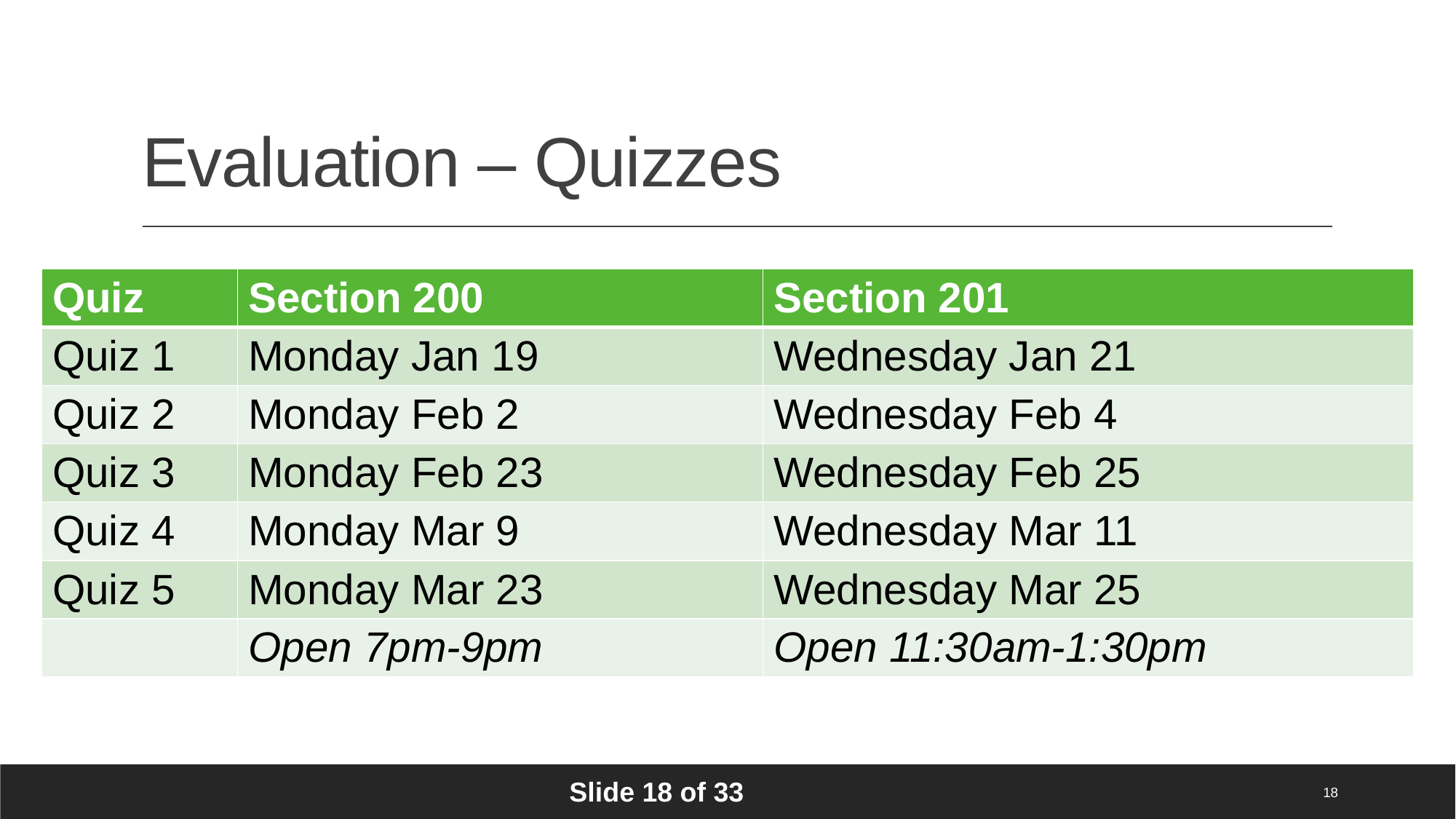

# Evaluation – Quizzes
| Quiz | Section 200 | Section 201 |
| --- | --- | --- |
| Quiz 1 | Monday Jan 19 | Wednesday Jan 21 |
| Quiz 2 | Monday Feb 2 | Wednesday Feb 4 |
| Quiz 3 | Monday Feb 23 | Wednesday Feb 25 |
| Quiz 4 | Monday Mar 9 | Wednesday Mar 11 |
| Quiz 5 | Monday Mar 23 | Wednesday Mar 25 |
|  | Open 7pm-9pm | Open 11:30am-1:30pm |
18